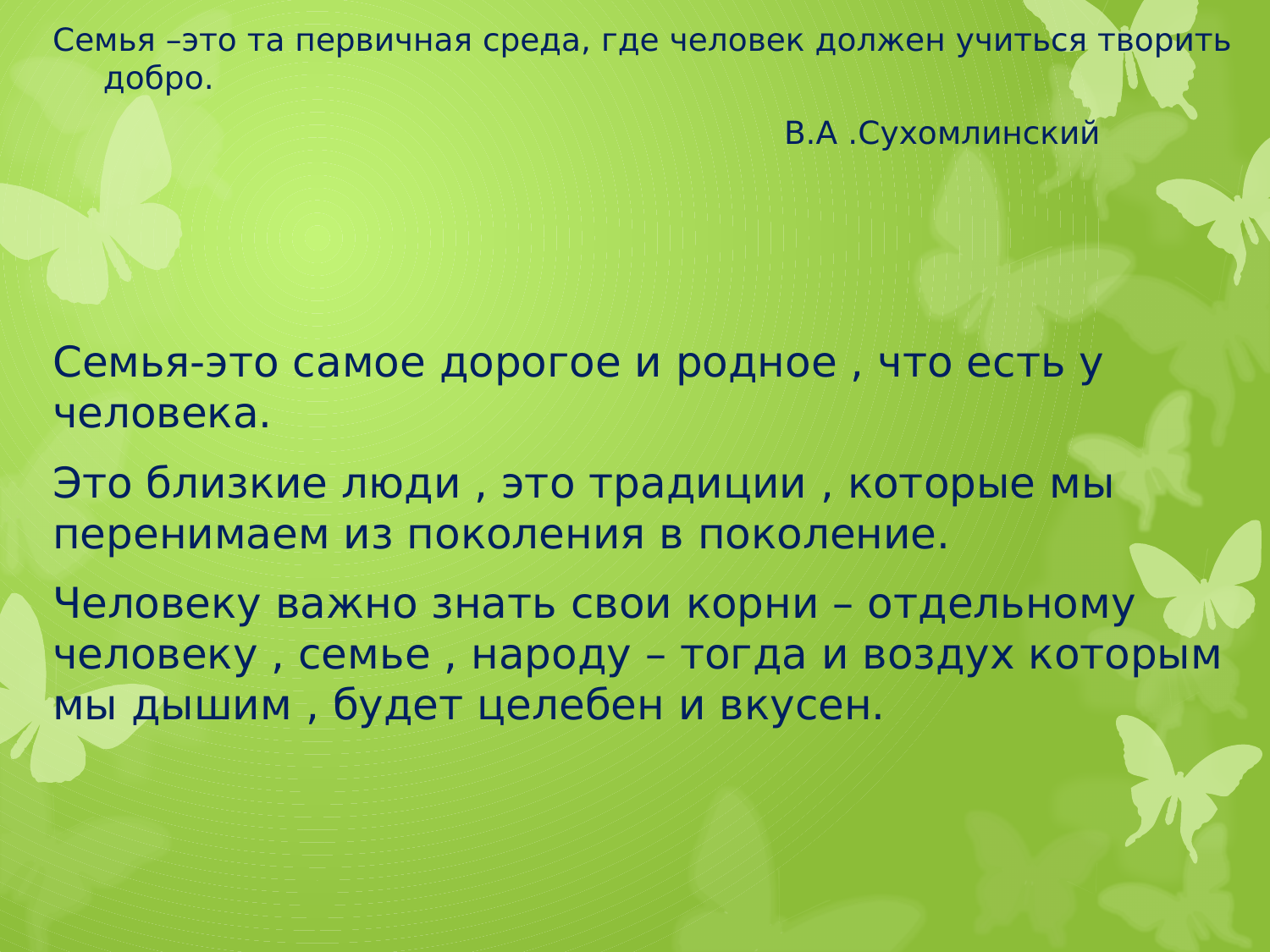

Семья –это та первичная среда, где человек должен учиться творить        добро.
                                                                        В.А .Сухомлинский

Семья-это самое дорогое и родное , что есть у человека.
Это близкие люди , это традиции , которые мы перенимаем из поколения в поколение.
Человеку важно знать свои корни – отдельному человеку , семье , народу – тогда и воздух которым мы дышим , будет целебен и вкусен.
#